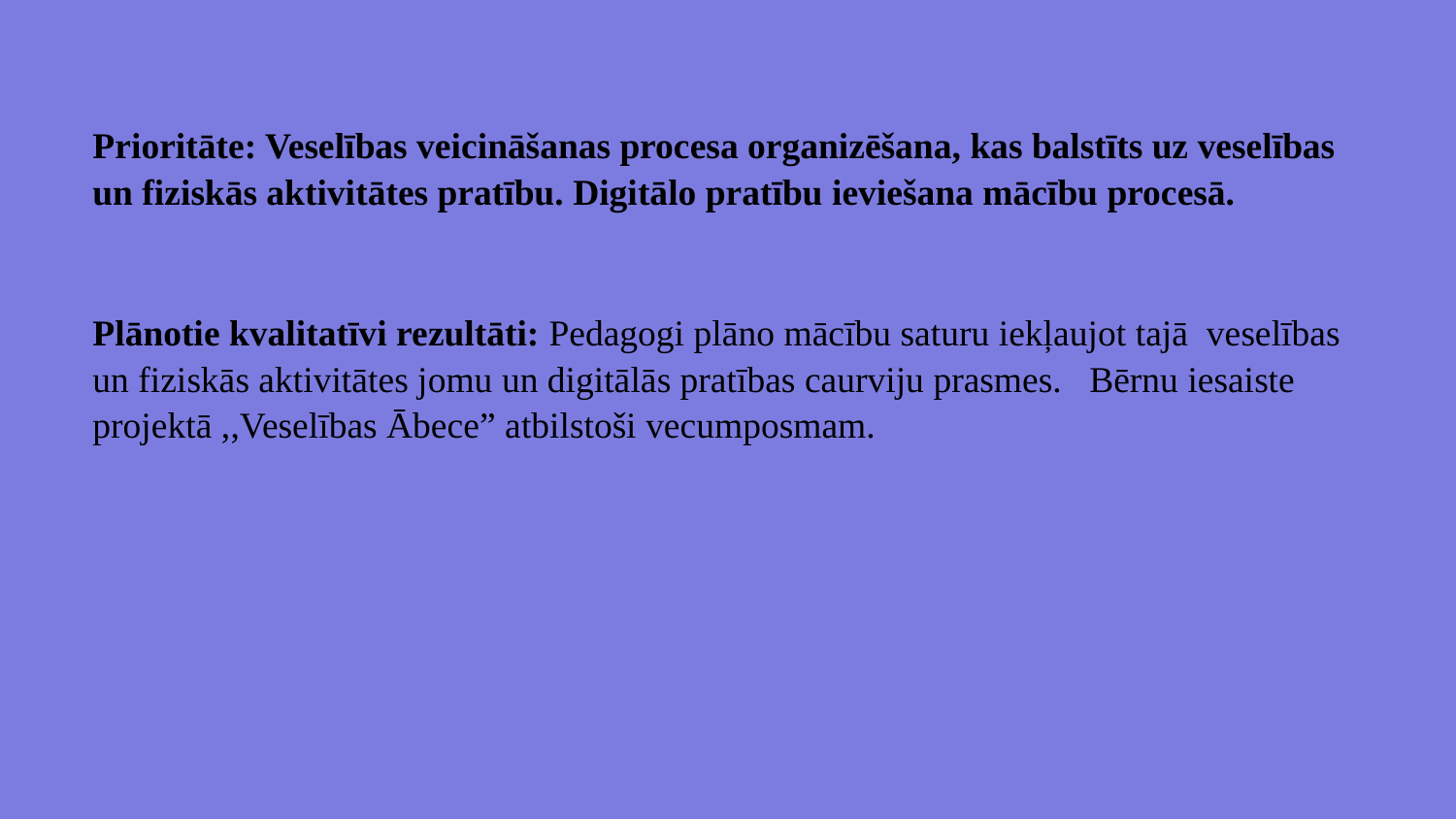

# Prioritāte: Veselības veicināšanas procesa organizēšana, kas balstīts uz veselības un fiziskās aktivitātes pratību. Digitālo pratību ieviešana mācību procesā.

Plānotie kvalitatīvi rezultāti: Pedagogi plāno mācību saturu iekļaujot tajā  veselības un fiziskās aktivitātes jomu un digitālās pratības caurviju prasmes.   Bērnu iesaiste projektā ,,Veselības Ābece” atbilstoši vecumposmam.